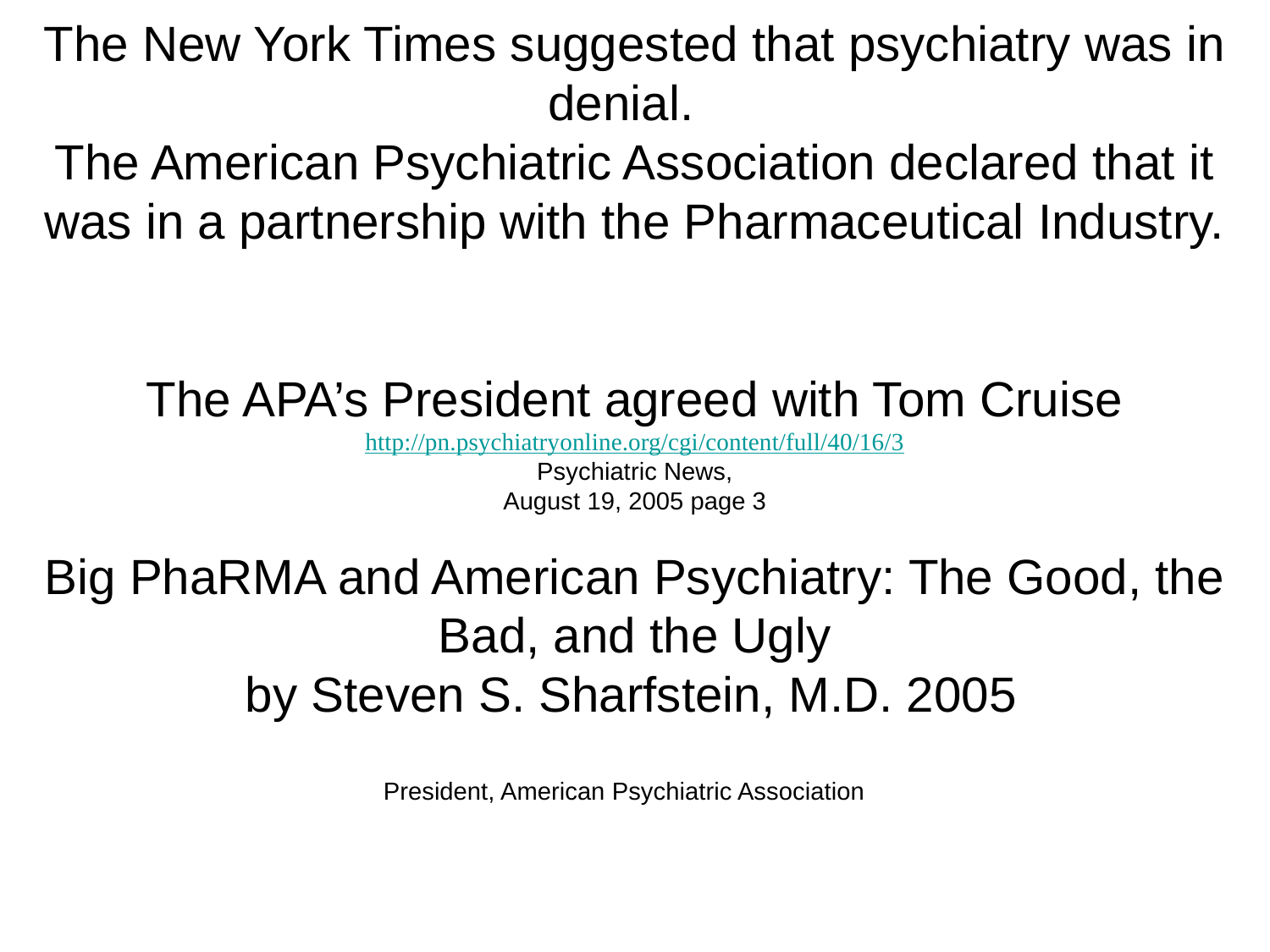

The New York Times suggested that psychiatry was in denial.
The American Psychiatric Association declared that it was in a partnership with the Pharmaceutical Industry.
The APA’s President agreed with Tom Cruise
http://pn.psychiatryonline.org/cgi/content/full/40/16/3
Psychiatric News,
August 19, 2005 page 3
Big PhaRMA and American Psychiatry: The Good, the Bad, and the Ugly
by Steven S. Sharfstein, M.D. 2005
President, American Psychiatric Association